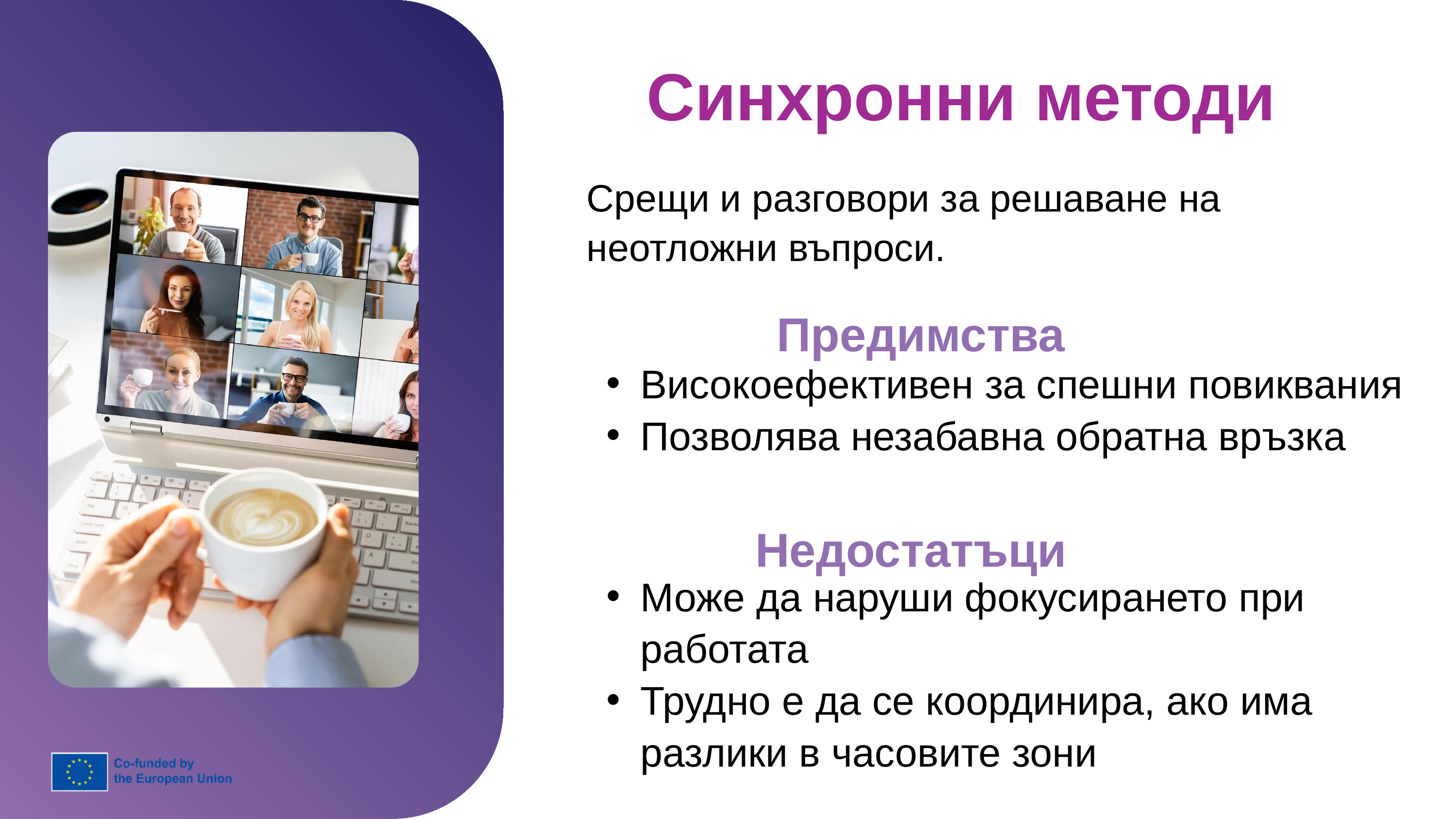

Синхронни методи

Срещи и разговори за решаване на неотложни въпроси.

Предимства
Високоефективен за спешни повиквания
Позволява незабавна обратна връзка

Недостатъци
Може да наруши фокусирането при работата
Трудно е да се координира, ако има разлики в часовите зони